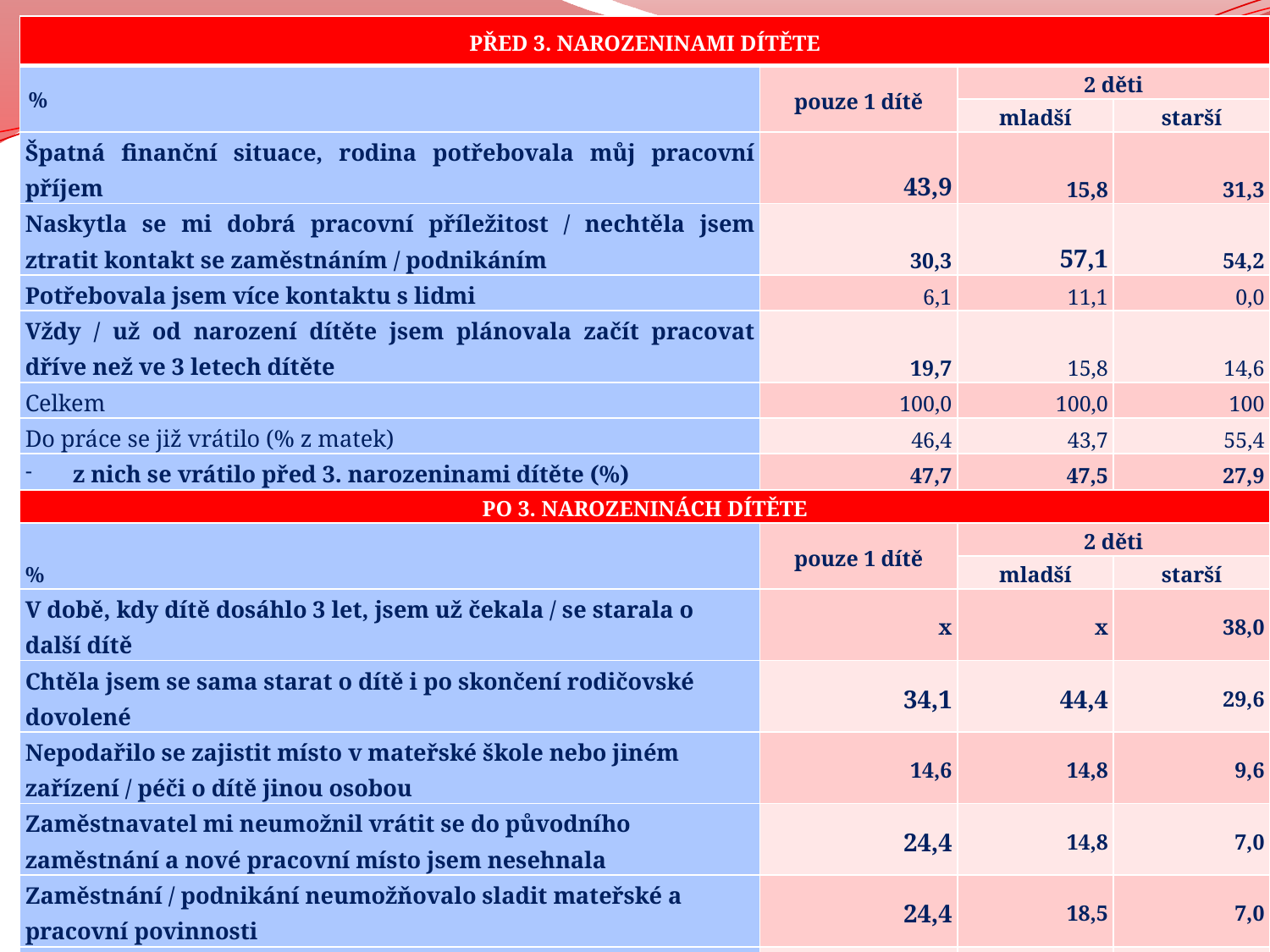

| PŘED 3. NAROZENINAMI DÍTĚTE |  |  |  |
| --- | --- | --- | --- |
| % | pouze 1 dítě | 2 děti |  |
|  |  | mladší | starší |
| Špatná finanční situace, rodina potřebovala můj pracovní příjem | 43,9 | 15,8 | 31,3 |
| Naskytla se mi dobrá pracovní příležitost / nechtěla jsem ztratit kontakt se zaměstnáním / podnikáním | 30,3 | 57,1 | 54,2 |
| Potřebovala jsem více kontaktu s lidmi | 6,1 | 11,1 | 0,0 |
| Vždy / už od narození dítěte jsem plánovala začít pracovat dříve než ve 3 letech dítěte | 19,7 | 15,8 | 14,6 |
| Celkem | 100,0 | 100,0 | 100 |
| Do práce se již vrátilo (% z matek) | 46,4 | 43,7 | 55,4 |
| z nich se vrátilo před 3. narozeninami dítěte (%) | 47,7 | 47,5 | 27,9 |
| PO 3. NAROZENINÁCH DÍTĚTE |  |  |  |
| % | pouze 1 dítě | 2 děti |  |
|  |  | mladší | starší |
| V době, kdy dítě dosáhlo 3 let, jsem už čekala / se starala o další dítě | x | x | 38,0 |
| Chtěla jsem se sama starat o dítě i po skončení rodičovské dovolené | 34,1 | 44,4 | 29,6 |
| Nepodařilo se zajistit místo v mateřské škole nebo jiném zařízení / péči o dítě jinou osobou | 14,6 | 14,8 | 9,6 |
| Zaměstnavatel mi neumožnil vrátit se do původního zaměstnání a nové pracovní místo jsem nesehnala | 24,4 | 14,8 | 7,0 |
| Zaměstnání / podnikání neumožňovalo sladit mateřské a pracovní povinnosti | 24,4 | 18,5 | 7,0 |
| Před narozením dítěte jsem nepracovala, nové pracovní místo jsem nesehnala / nesháněla | 2,4 | 3,7 | 8,5 |
| Celkem | 100,0 | 100,0 | 100,0 |
| Do práce se již vrátilo (% z matek) | 46,4 | 43,7 | 55,4 |
| - z nich se vrátilo po 3. narozeninách dítěte (%) | 30,2 | 25,5 | 48,3 |
#